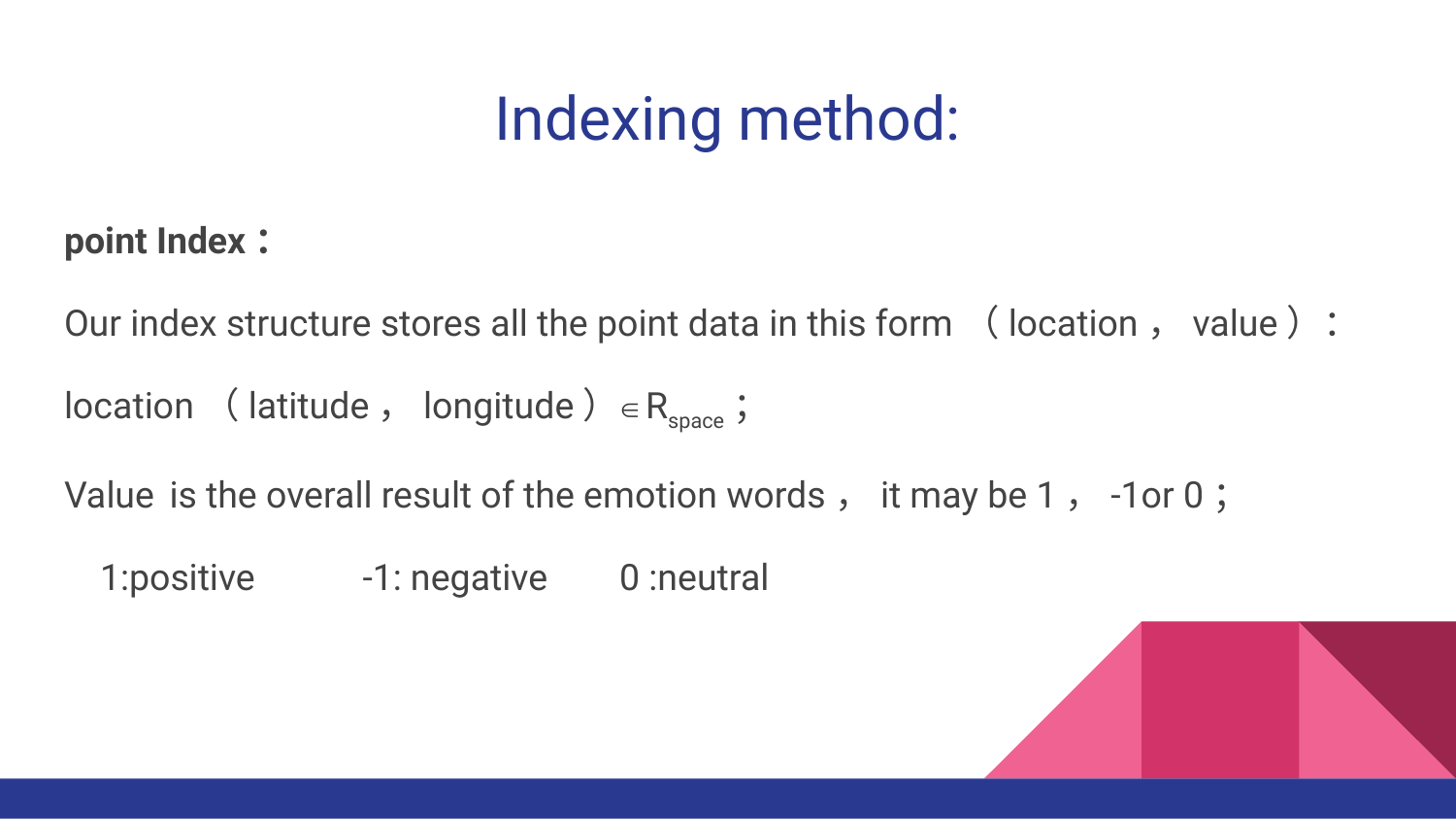

# Indexing method:
point Index：
Our index structure stores all the point data in this form（location，value）：
location（latitude，longitude）∈Rspace；
Value  is the overall result of the emotion words，it may be 1，-1or 0；
    1:positive            -1: negative        0 :neutral